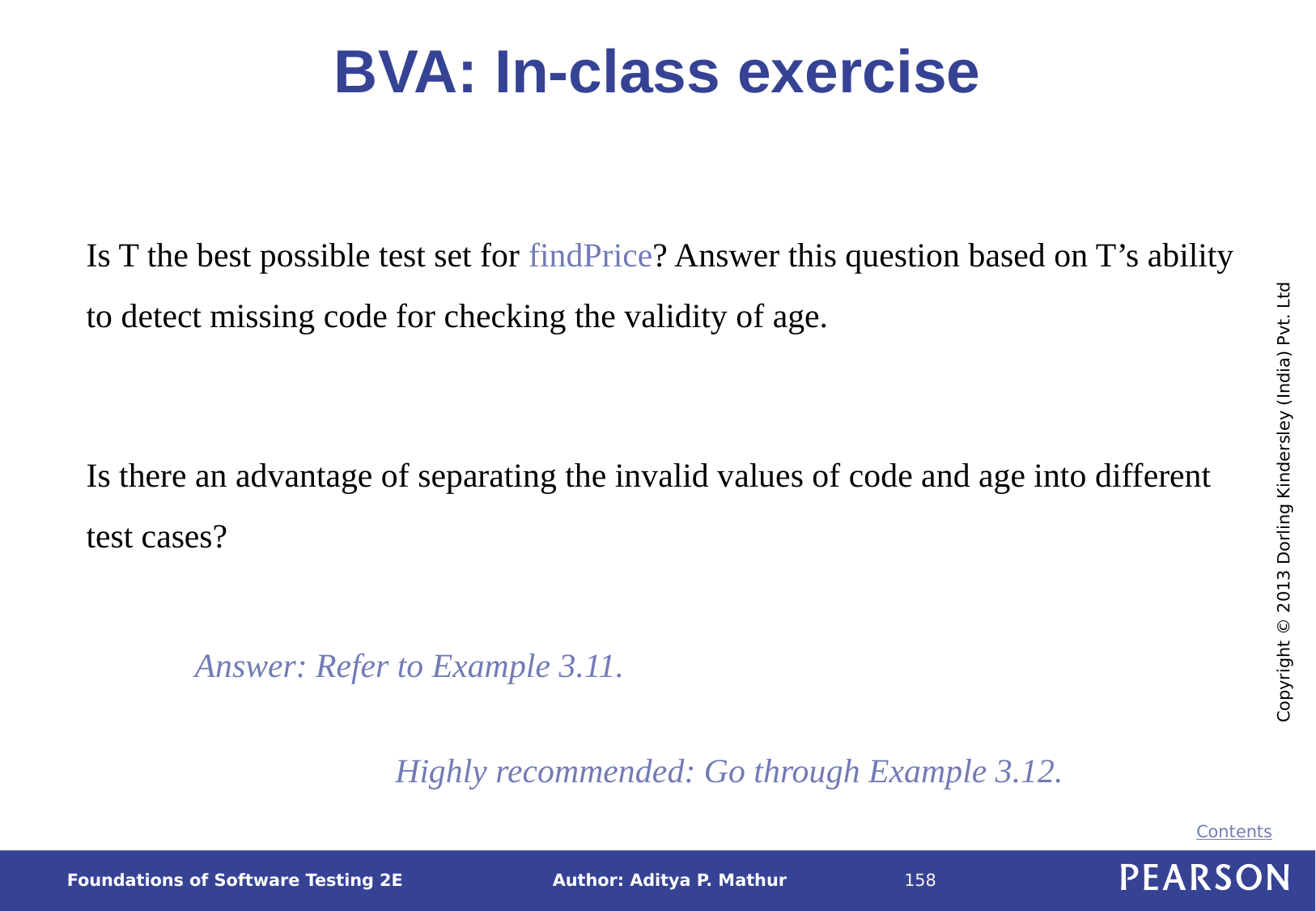

# BVA: In-class exercise
Is T the best possible test set for findPrice? Answer this question based on T’s ability to detect missing code for checking the validity of age.
Is there an advantage of separating the invalid values of code and age into different test cases?
Answer: Refer to Example 3.11.
Highly recommended: Go through Example 3.12.